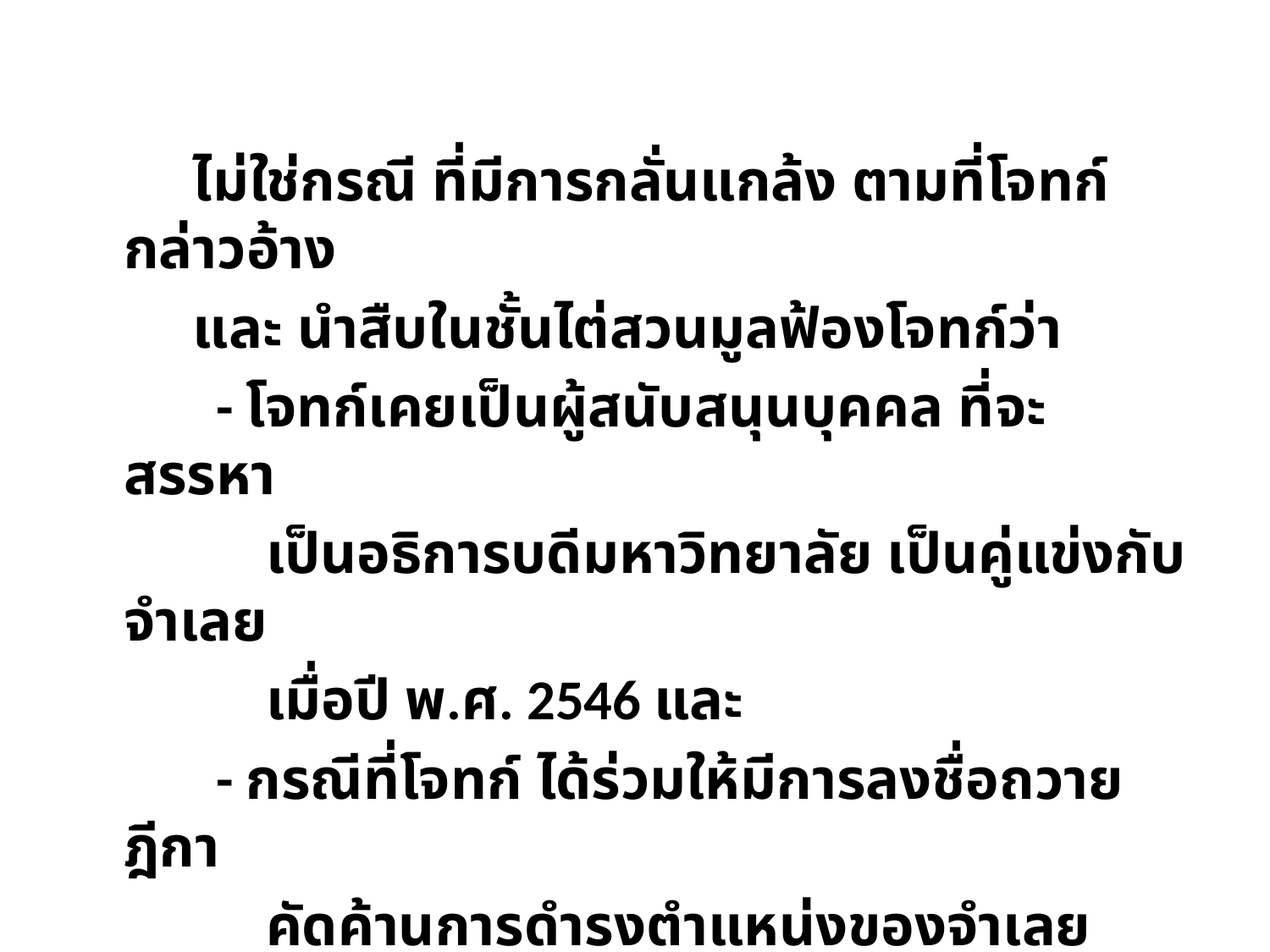

ไม่ใช่กรณี ที่มีการกลั่นแกล้ง ตามที่โจทก์กล่าวอ้าง
        และ นำสืบในชั้นไต่สวนมูลฟ้องโจทก์ว่า
           - โจทก์เคยเป็นผู้สนับสนุนบุคคล ที่จะสรรหา
             เป็นอธิการบดีมหาวิทยาลัย เป็นคู่แข่งกับจำเลย
             เมื่อปี พ.ศ. 2546 และ
           - กรณีที่โจทก์ ได้ร่วมให้มีการลงชื่อถวายฎีกา
             คัดค้านการดำรงตำแหน่งของจำเลย